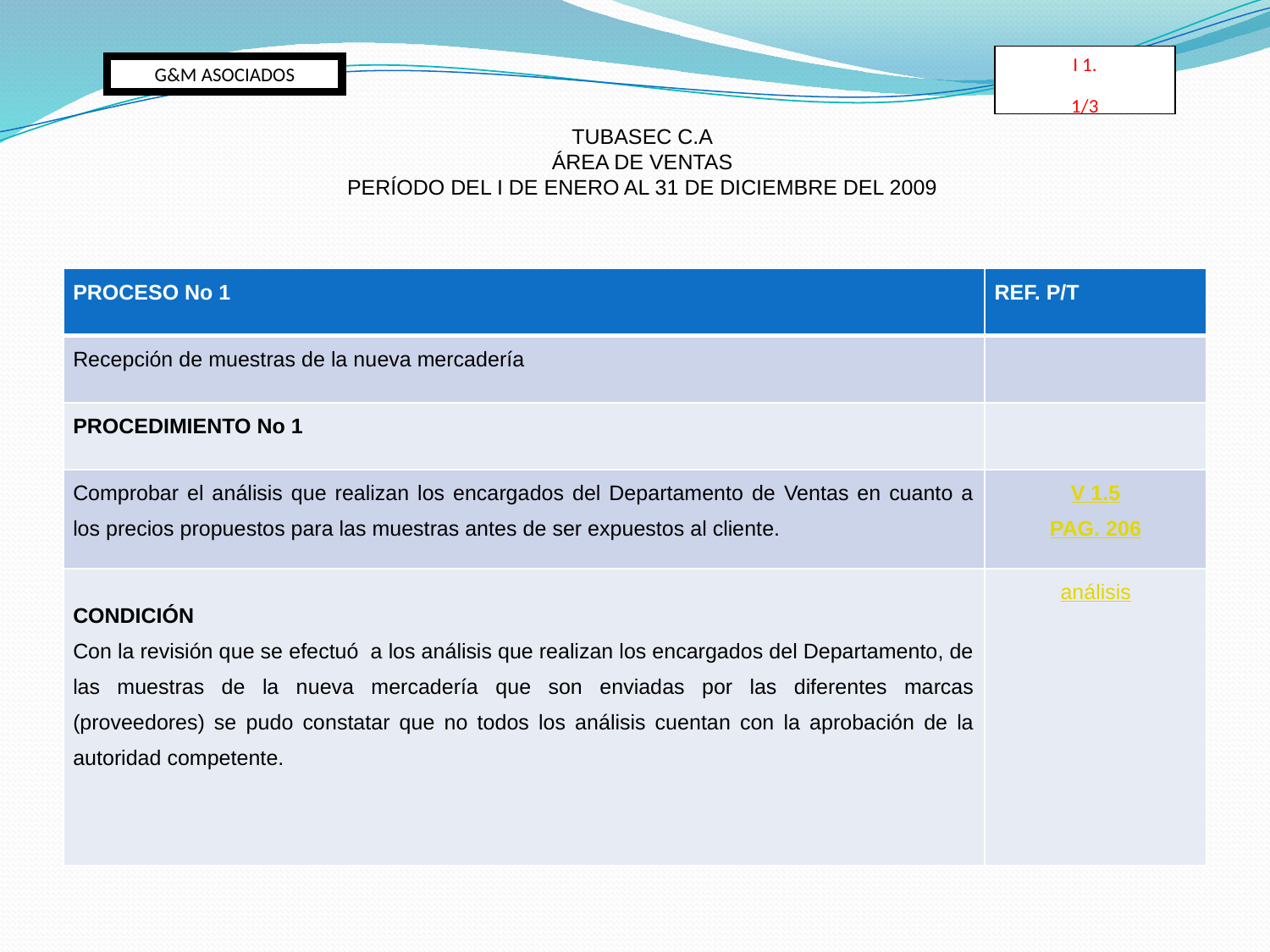

I 1.
1/3

G&M ASOCIADOS
TUBASEC C.A
ÁREA DE VENTAS
PERÍODO DEL I DE ENERO AL 31 DE DICIEMBRE DEL 2009
| PROCESO No 1 | REF. P/T |
| --- | --- |
| Recepción de muestras de la nueva mercadería |  |
| PROCEDIMIENTO No 1 |  |
| Comprobar el análisis que realizan los encargados del Departamento de Ventas en cuanto a los precios propuestos para las muestras antes de ser expuestos al cliente. | V 1.5 PAG. 206 |
| CONDICIÓN Con la revisión que se efectuó a los análisis que realizan los encargados del Departamento, de las muestras de la nueva mercadería que son enviadas por las diferentes marcas (proveedores) se pudo constatar que no todos los análisis cuentan con la aprobación de la autoridad competente. | análisis |